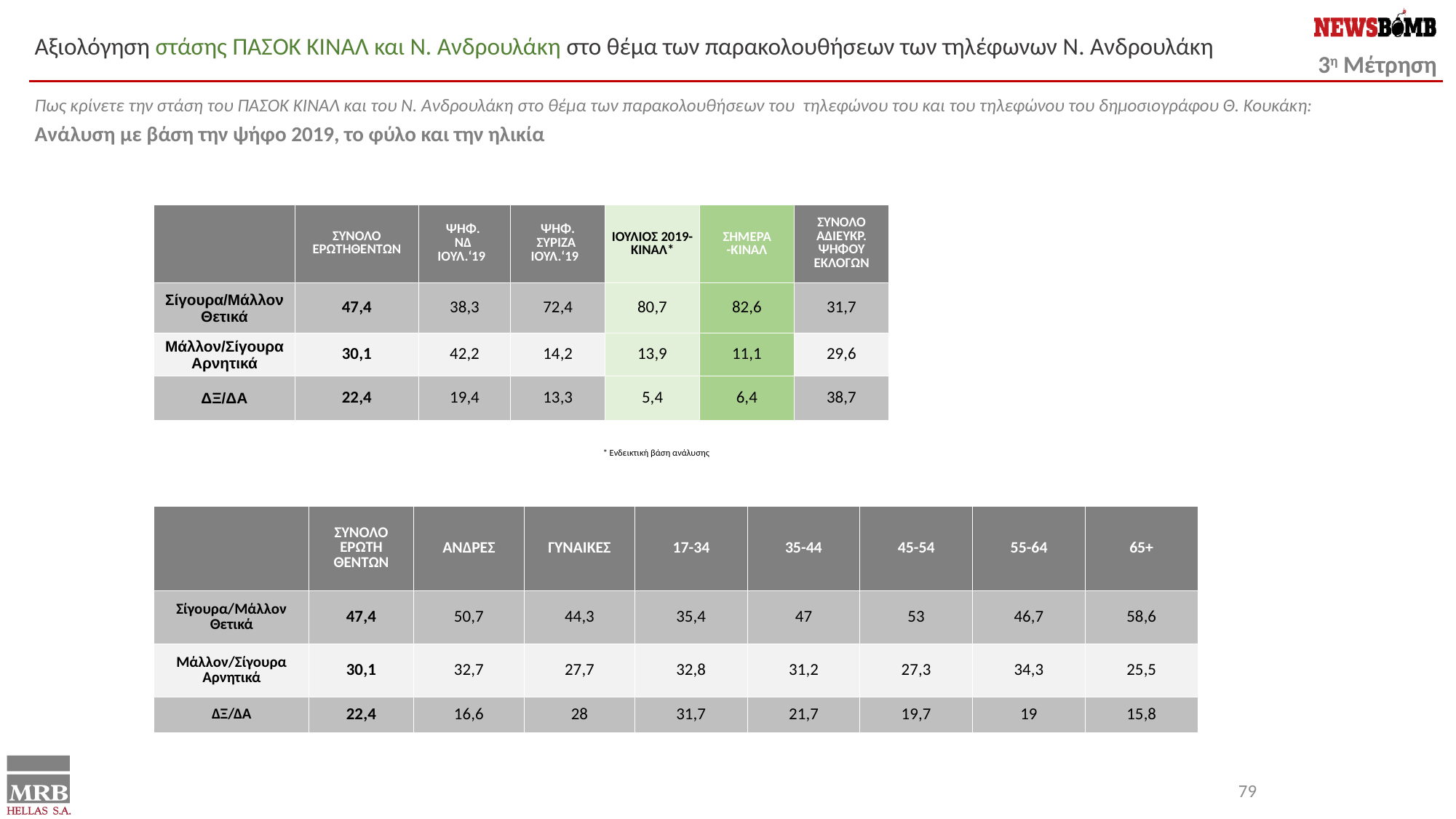

Αξιολόγηση στάσης ΠΑΣΟΚ ΚΙΝΑΛ και Ν. Ανδρουλάκη στο θέμα των παρακολουθήσεων των τηλέφωνων Ν. Ανδρουλάκη

Πως κρίνετε την στάση του ΠΑΣΟΚ ΚΙΝΑΛ και του Ν. Ανδρουλάκη στο θέμα των παρακολουθήσεων του  τηλεφώνου του και του τηλεφώνου του δημοσιογράφου Θ. Κουκάκη:
Ανάλυση με βάση την ψήφο 2019, το φύλο και την ηλικία
|  | ΣΥΝΟΛΟ ΕΡΩΤΗΘΕΝΤΩΝ | ΨΗΦ. ΝΔ ΙΟΥΛ.‘19 | ΨΗΦ. ΣΥΡΙΖΑ ΙΟΥΛ.‘19 | ΙΟΥΛΙΟΣ 2019- ΚΙΝΑΛ\* | ΣΗΜΕΡΑ -ΚΙΝΑΛ | ΣΥΝΟΛΟ ΑΔΙΕΥΚΡ. ΨΗΦΟΥ ΕΚΛΟΓΩΝ |
| --- | --- | --- | --- | --- | --- | --- |
| Σίγουρα/Μάλλον Θετικά | 47,4 | 38,3 | 72,4 | 80,7 | 82,6 | 31,7 |
| Μάλλον/Σίγουρα Αρνητικά | 30,1 | 42,2 | 14,2 | 13,9 | 11,1 | 29,6 |
| ΔΞ/ΔΑ | 22,4 | 19,4 | 13,3 | 5,4 | 6,4 | 38,7 |
* Ενδεικτική βάση ανάλυσης
|  | ΣΥΝΟΛΟ ΕΡΩΤΗ ΘΕΝΤΩΝ | ΑΝΔΡΕΣ | ΓΥΝΑΙΚΕΣ | 17-34 | 35-44 | 45-54 | 55-64 | 65+ |
| --- | --- | --- | --- | --- | --- | --- | --- | --- |
| Σίγουρα/Μάλλον Θετικά | 47,4 | 50,7 | 44,3 | 35,4 | 47 | 53 | 46,7 | 58,6 |
| Μάλλον/Σίγουρα Αρνητικά | 30,1 | 32,7 | 27,7 | 32,8 | 31,2 | 27,3 | 34,3 | 25,5 |
| ΔΞ/ΔΑ | 22,4 | 16,6 | 28 | 31,7 | 21,7 | 19,7 | 19 | 15,8 |
79